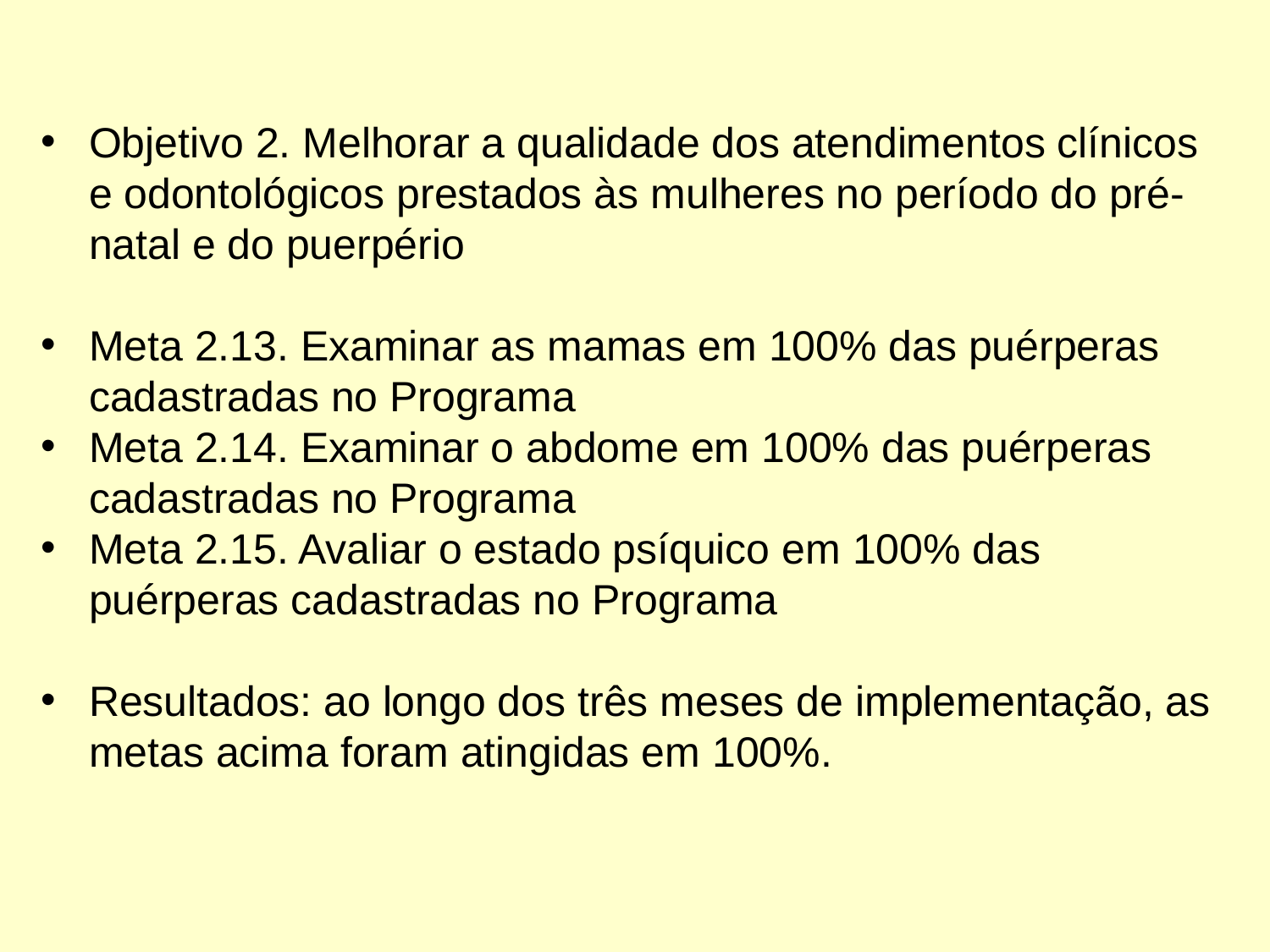

Objetivo 2. Melhorar a qualidade dos atendimentos clínicos e odontológicos prestados às mulheres no período do pré-natal e do puerpério

Meta 2.13. Examinar as mamas em 100% das puérperas cadastradas no Programa
Meta 2.14. Examinar o abdome em 100% das puérperas cadastradas no Programa
Meta 2.15. Avaliar o estado psíquico em 100% das puérperas cadastradas no Programa

Resultados: ao longo dos três meses de implementação, as metas acima foram atingidas em 100%.